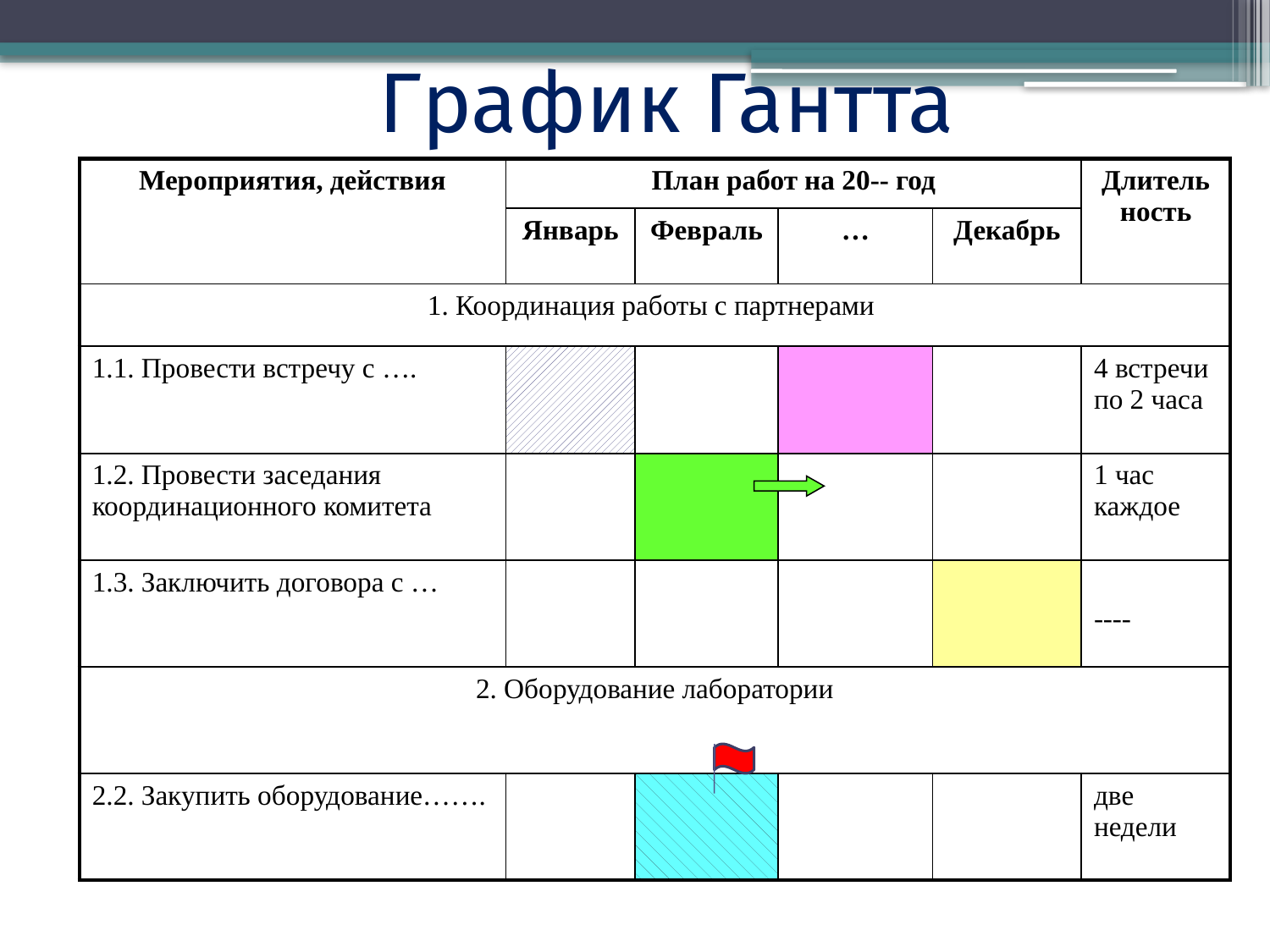

# График Гантта
| Мероприятия, действия | План работ на 20-- год |  |  |  | Длительность |
| --- | --- | --- | --- | --- | --- |
|  | Январь | Февраль | … | Декабрь |  |
| 1. Координация работы с партнерами |  |  |  |  |  |
| 1.1. Провести встречу с …. |  |  |  |  | 4 встречи по 2 часа |
| 1.2. Провести заседания координационного комитета |  |  |  |  | 1 час каждое |
| 1.3. Заключить договора с … |  |  |  |  | ---- |
| 2. Оборудование лаборатории |  |  |  |  |  |
| 2.2. Закупить оборудование……. |  |  |  |  | две недели |